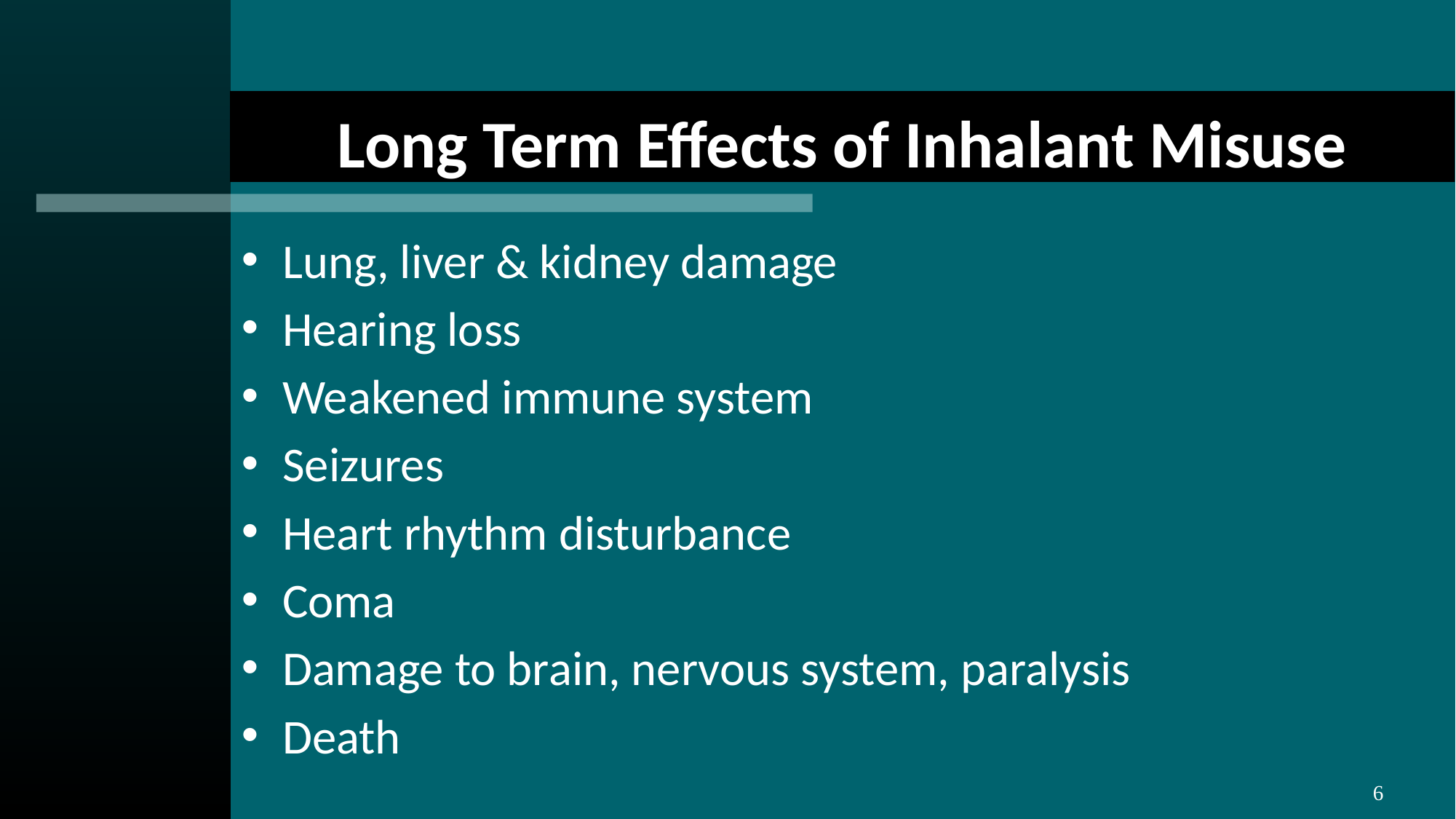

# Long Term Effects of Inhalant Misuse
Lung, liver & kidney damage
Hearing loss
Weakened immune system
Seizures
Heart rhythm disturbance
Coma
Damage to brain, nervous system, paralysis
Death

6